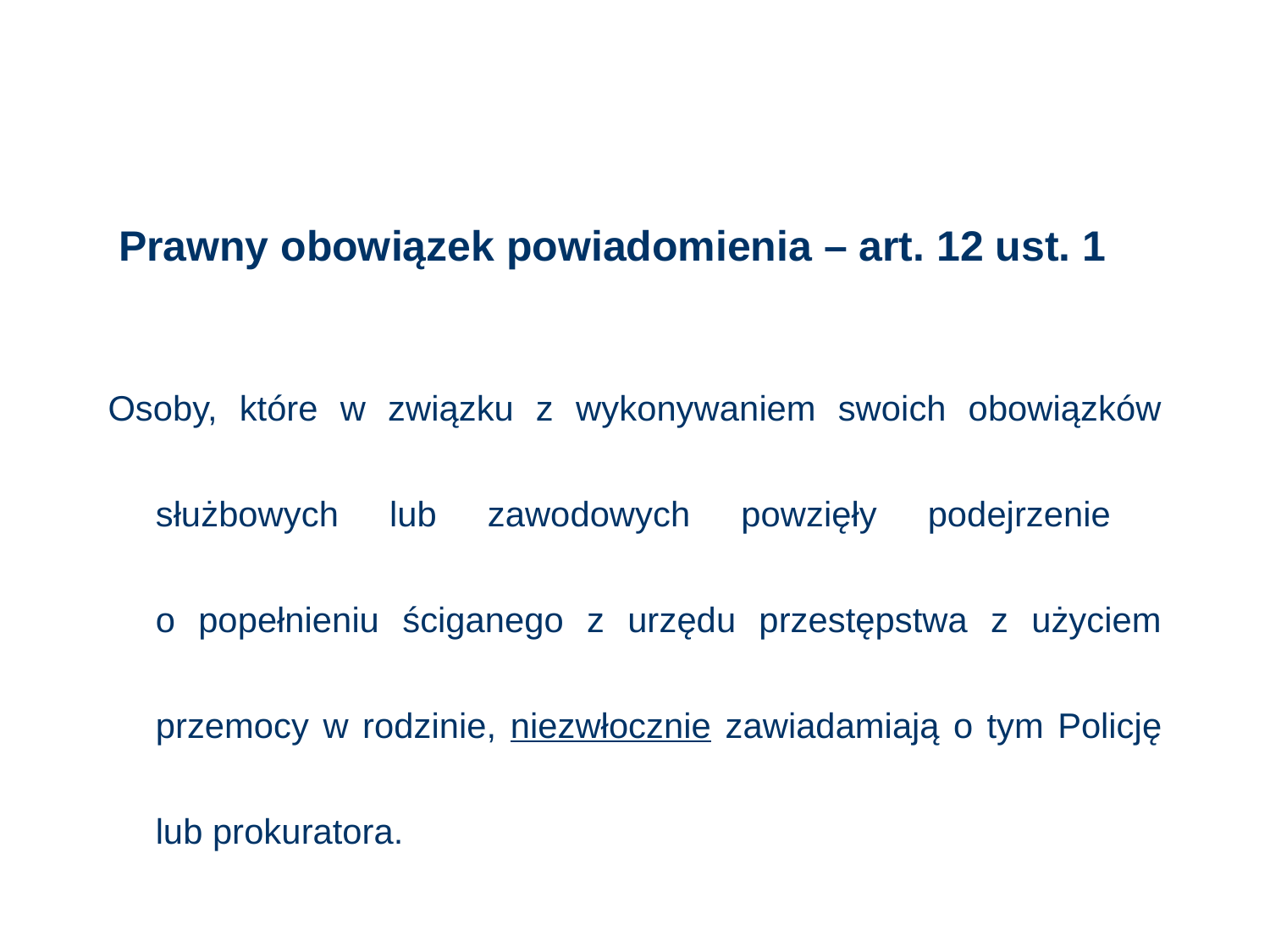

# Prawny obowiązek powiadomienia – art. 12 ust. 1
Osoby, które w związku z wykonywaniem swoich obowiązków służbowych lub zawodowych powzięły podejrzenie
o popełnieniu ściganego z urzędu przestępstwa z użyciem przemocy w rodzinie, niezwłocznie zawiadamiają o tym Policję lub prokuratora.

33